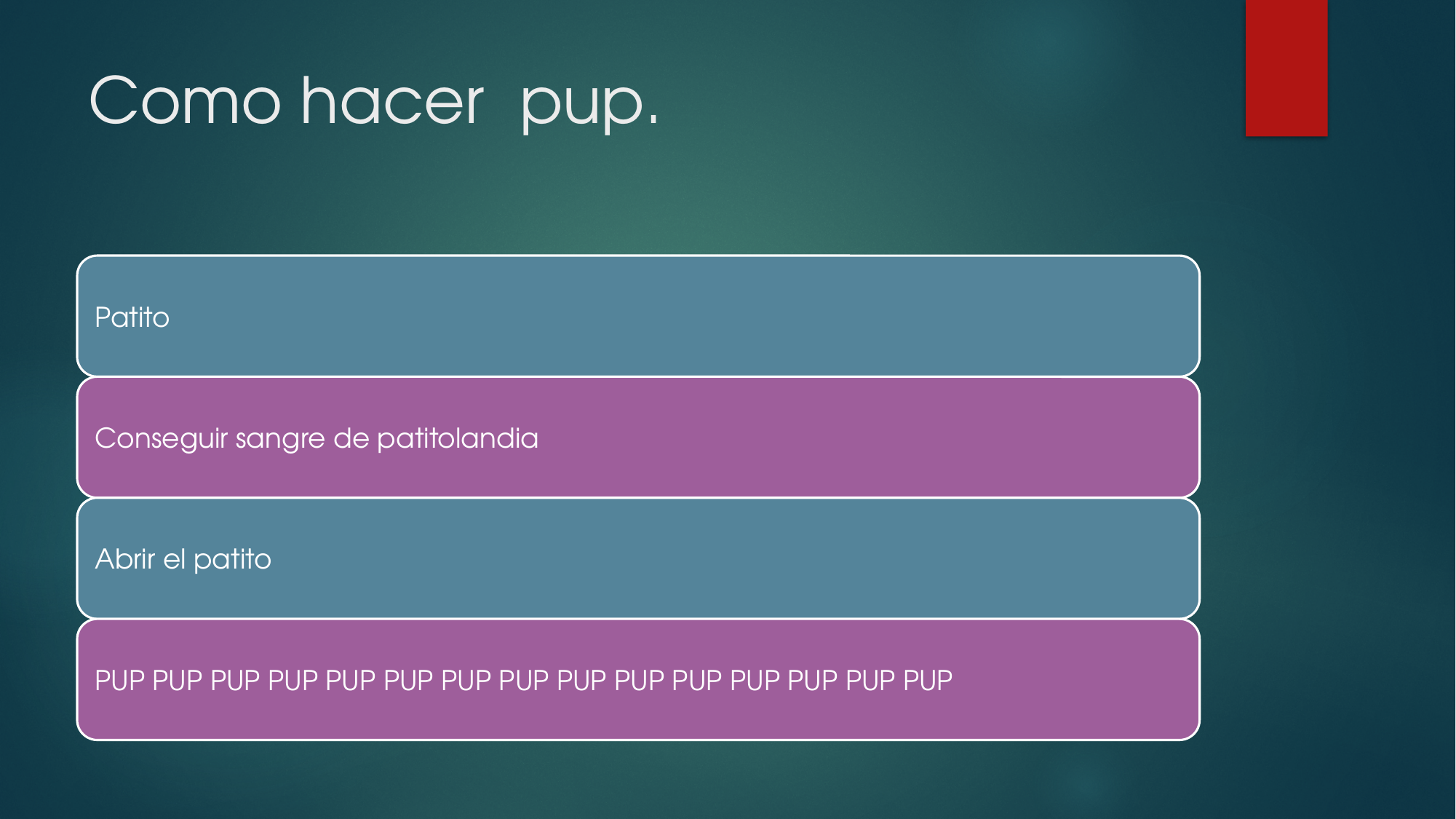

# Como hacer  pup.
Patito
Conseguir sangre de patitolandia
Abrir el patito
PUP PUP PUP PUP PUP PUP PUP PUP PUP PUP PUP PUP PUP PUP PUP